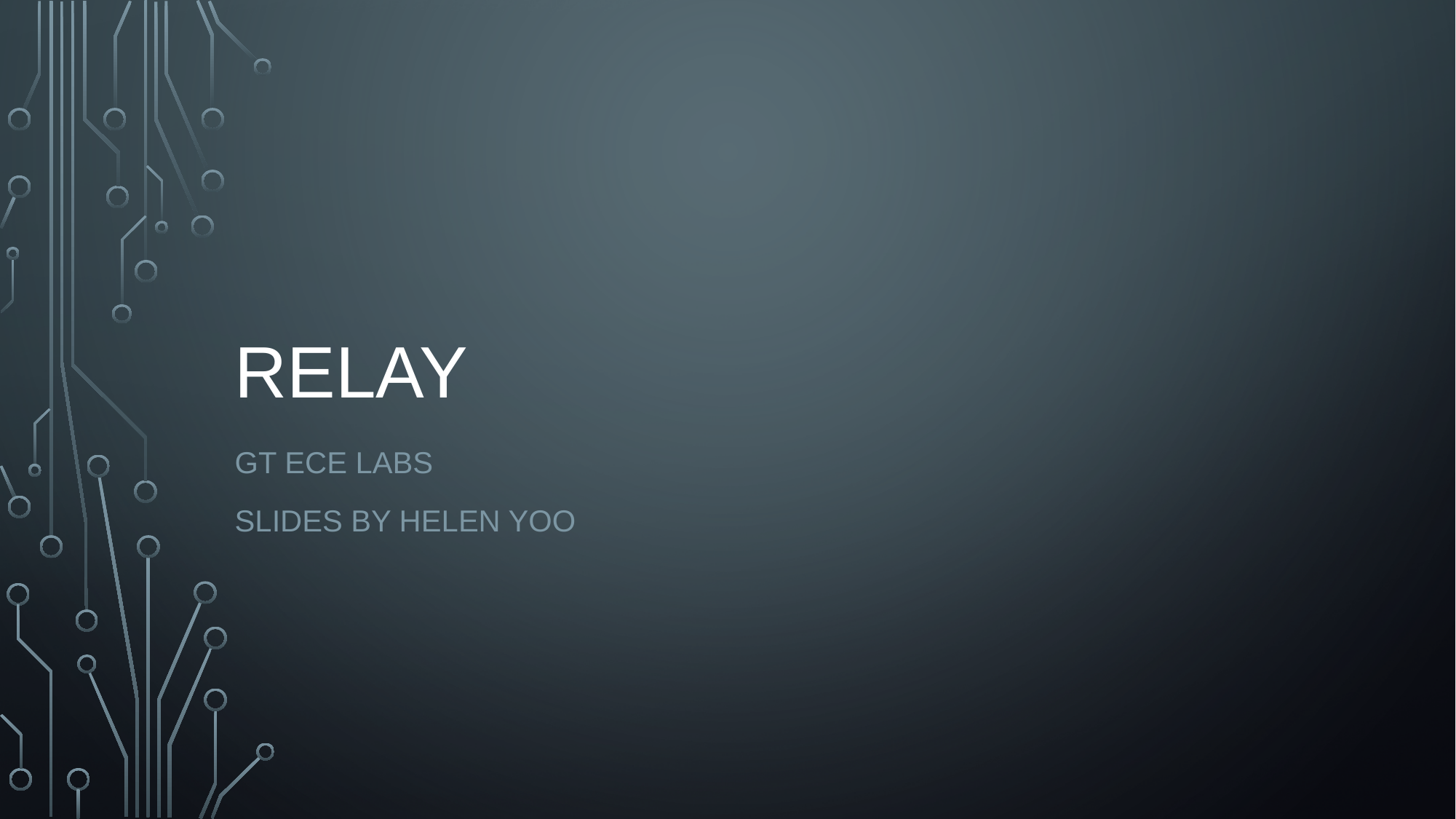

# Relay
Gt ece labs
Slides by helen yoo